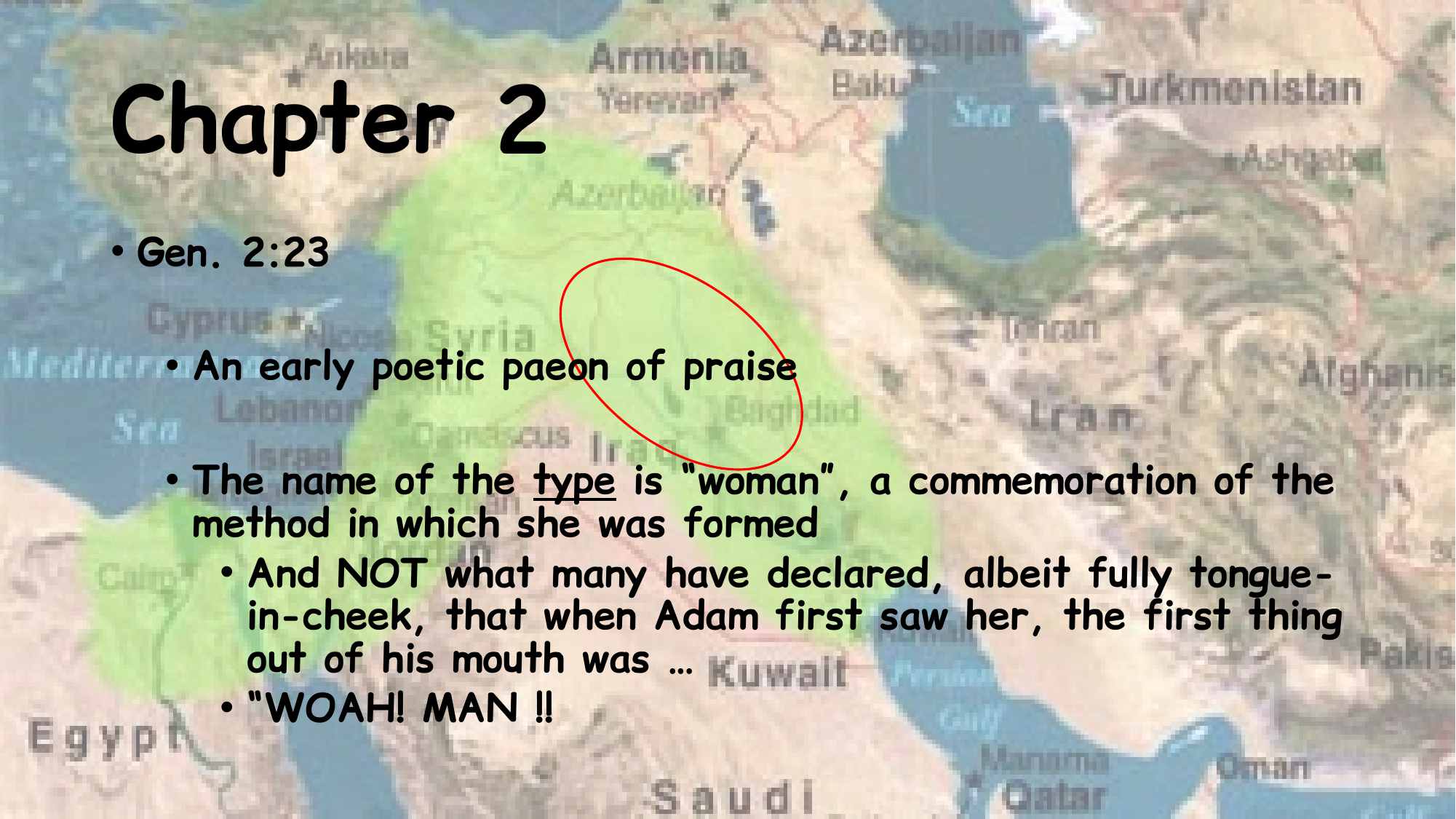

# Chapter 2

Gen. 2:23

An early poetic paeon of praise

The name of the type is “woman”, a commemoration of the method in which she was formed
And NOT what many have declared, albeit fully tongue-in-cheek, that when Adam first saw her, the first thing out of his mouth was …
“WOAH! MAN !!